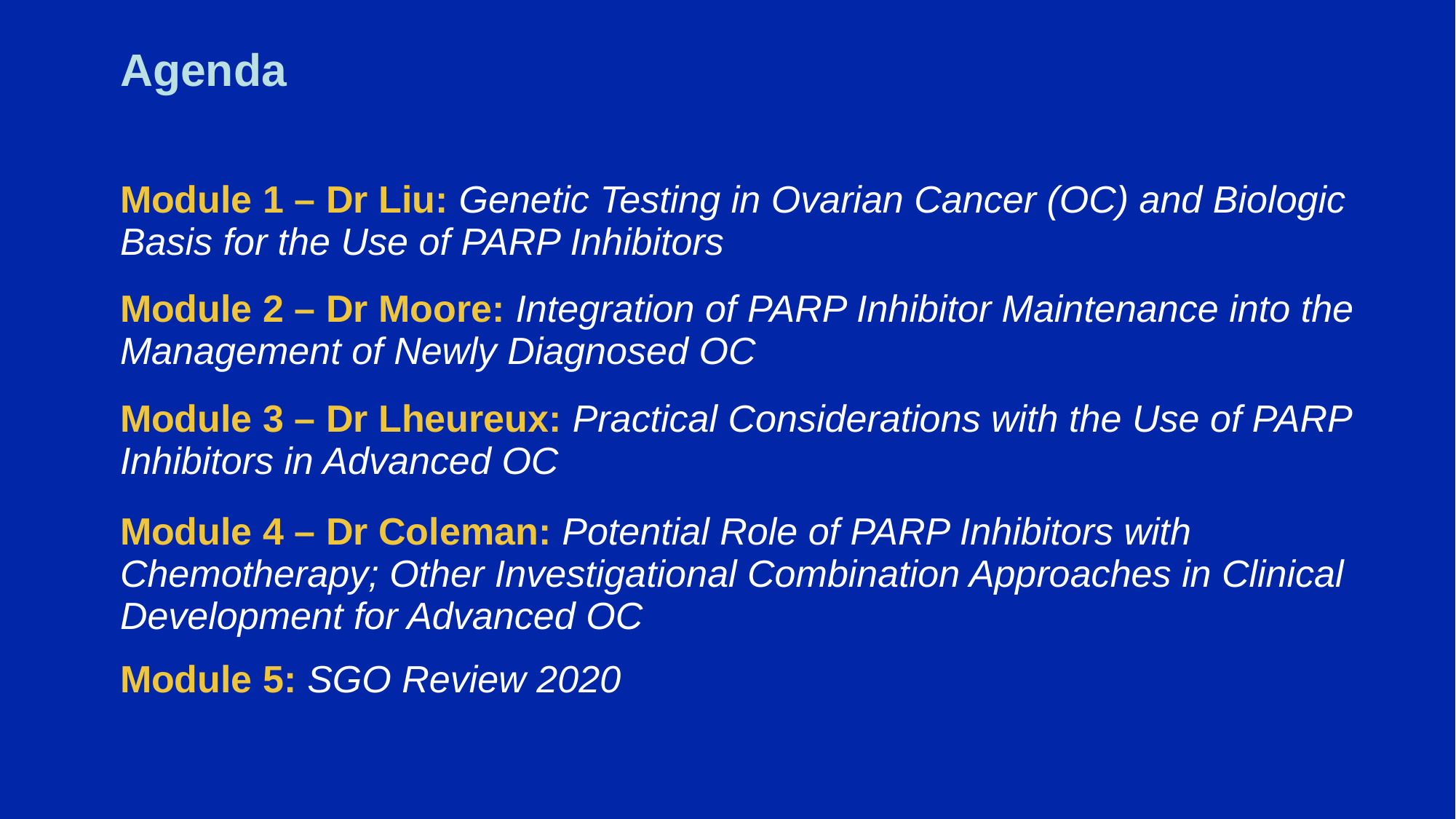

# Agenda
| Module 1 – Dr Liu: Genetic Testing in Ovarian Cancer (OC) and Biologic Basis for the Use of PARP Inhibitors |
| --- |
| Module 2 – Dr Moore: Integration of PARP Inhibitor Maintenance into the Management of Newly Diagnosed OC |
| Module 3 – Dr Lheureux: Practical Considerations with the Use of PARP Inhibitors in Advanced OC |
| Module 4 – Dr Coleman: Potential Role of PARP Inhibitors with Chemotherapy; Other Investigational Combination Approaches in Clinical Development for Advanced OC |
| Module 5: SGO Review 2020 |